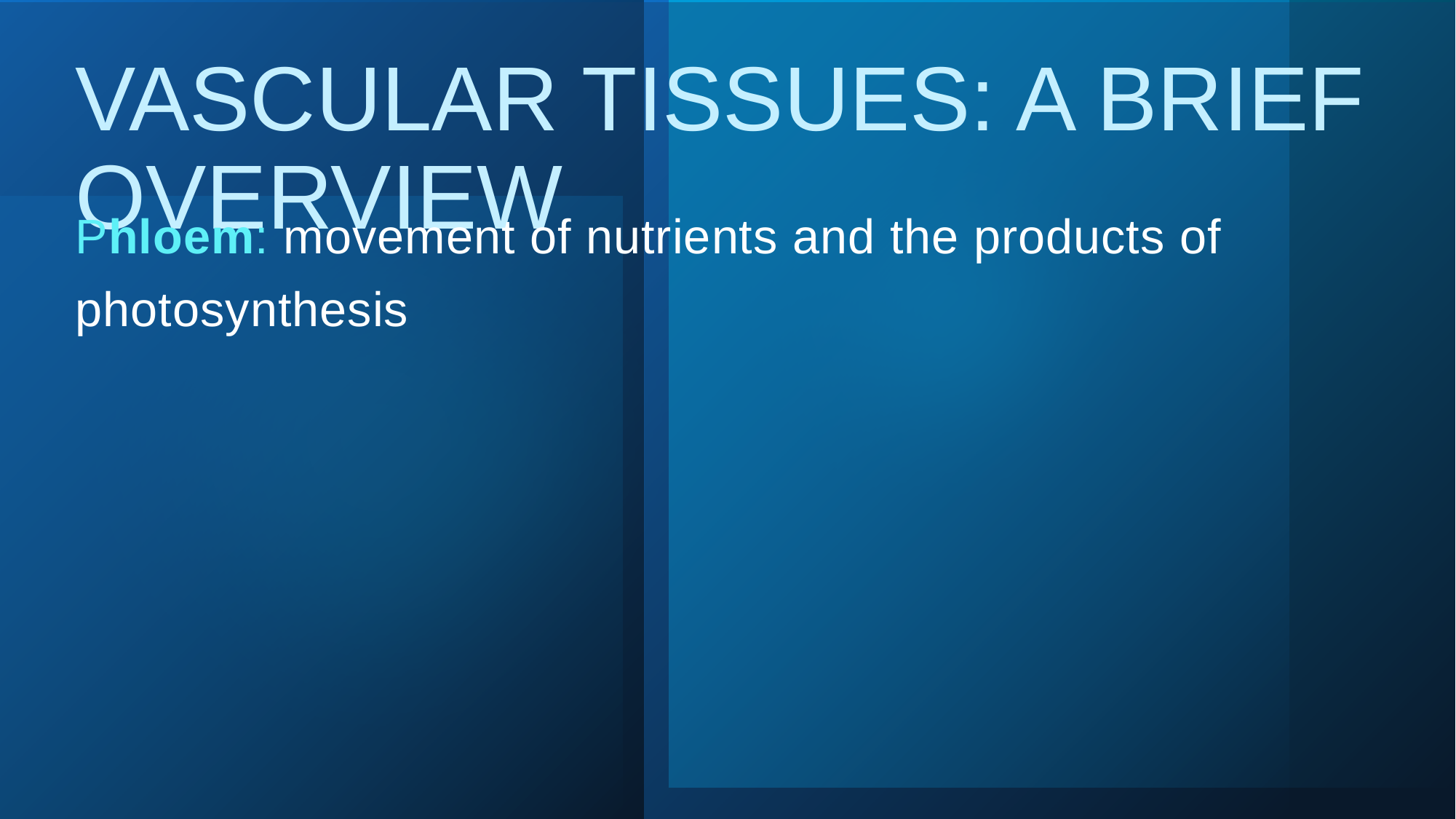

# Vascular Tissues: a brief overview
Phloem: movement of nutrients and the products of photosynthesis